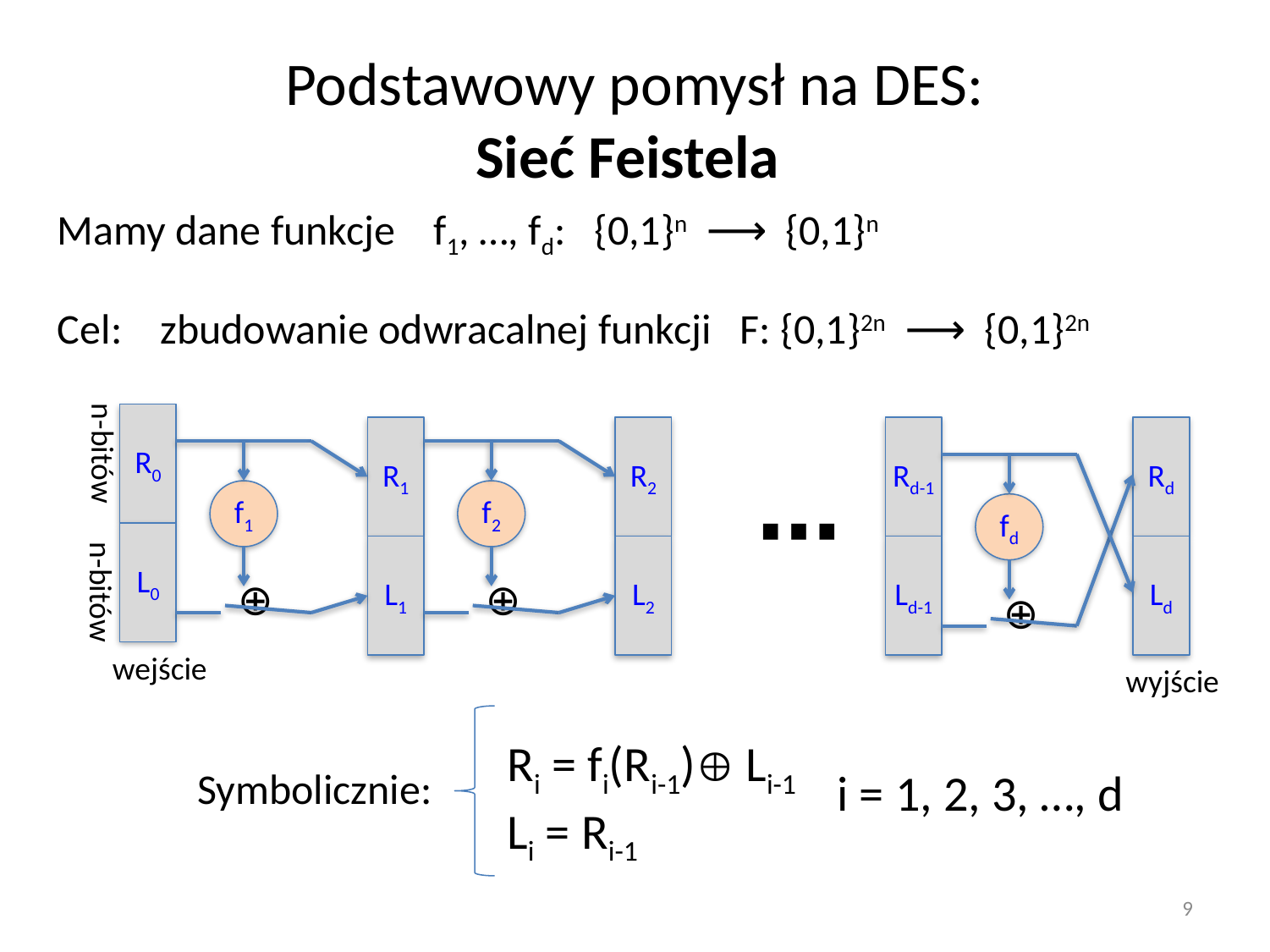

# Podstawowy pomysł na DES: Sieć Feistela
Mamy dane funkcje    f1, …, fd:   {0,1}n  ⟶  {0,1}n
Cel:    zbudowanie odwracalnej funkcji   F: {0,1}2n  ⟶  {0,1}2n
R0
R1
R2
Rd-1
Rd
n-bitów
⋯
f1
f2
fd
L0
L1
L2
Ld-1
Ld
n-bitów
⊕
⊕
⊕
wejście
wyjście

Ri = fi(Ri-1)⊕ Li-1
Li = Ri-1
i = 1, 2, 3, …, d
Symbolicznie:
9